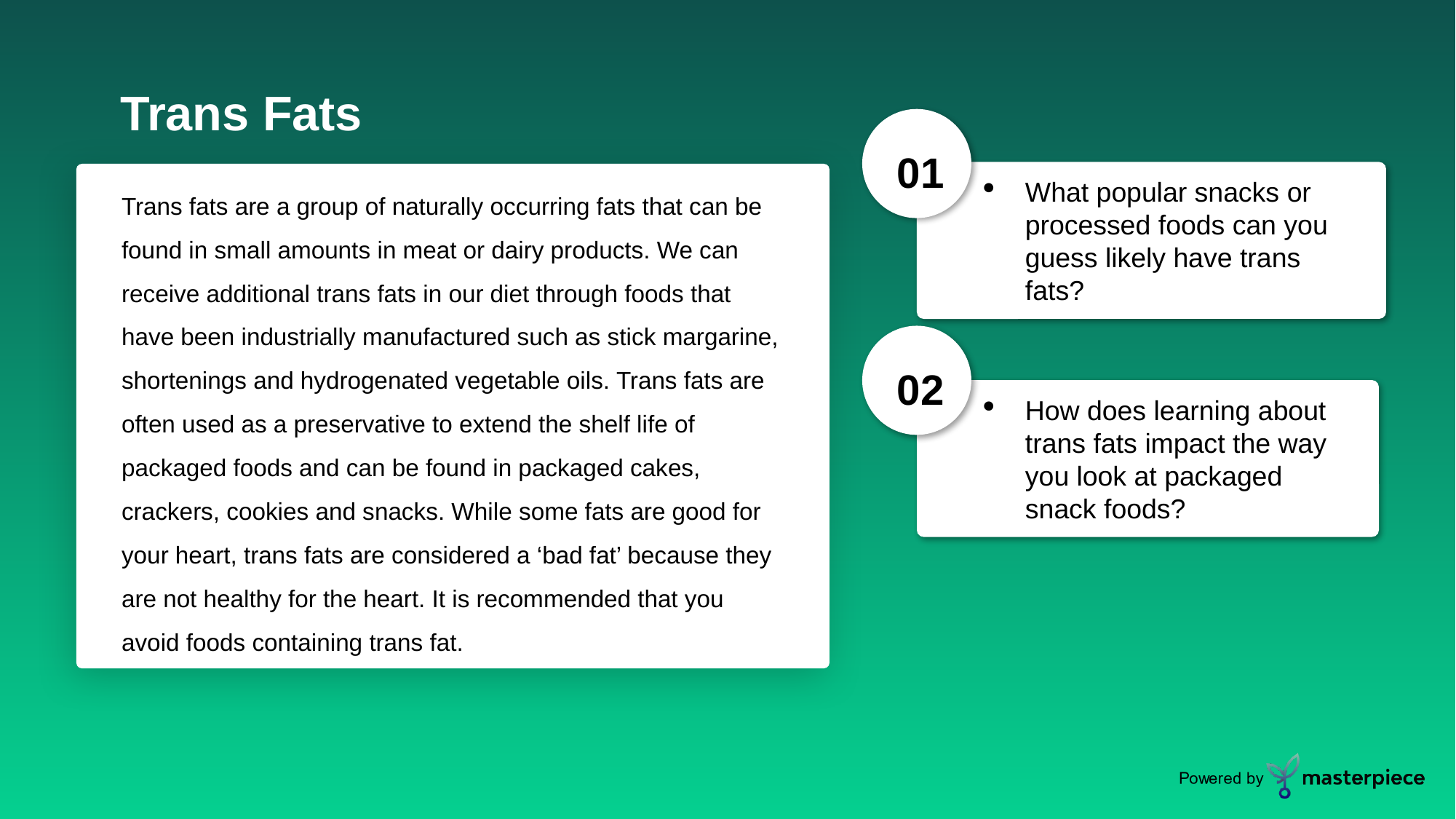

Trans Fats
01
What popular snacks or processed foods can you guess likely have trans fats?
Trans fats are a group of naturally occurring fats that can be found in small amounts in meat or dairy products. We can receive additional trans fats in our diet through foods that have been industrially manufactured such as stick margarine, shortenings and hydrogenated vegetable oils. Trans fats are often used as a preservative to extend the shelf life of packaged foods and can be found in packaged cakes, crackers, cookies and snacks. While some fats are good for your heart, trans fats are considered a ‘bad fat’ because they are not healthy for the heart. It is recommended that you avoid foods containing trans fat.
02
How does learning about trans fats impact the way you look at packaged snack foods?